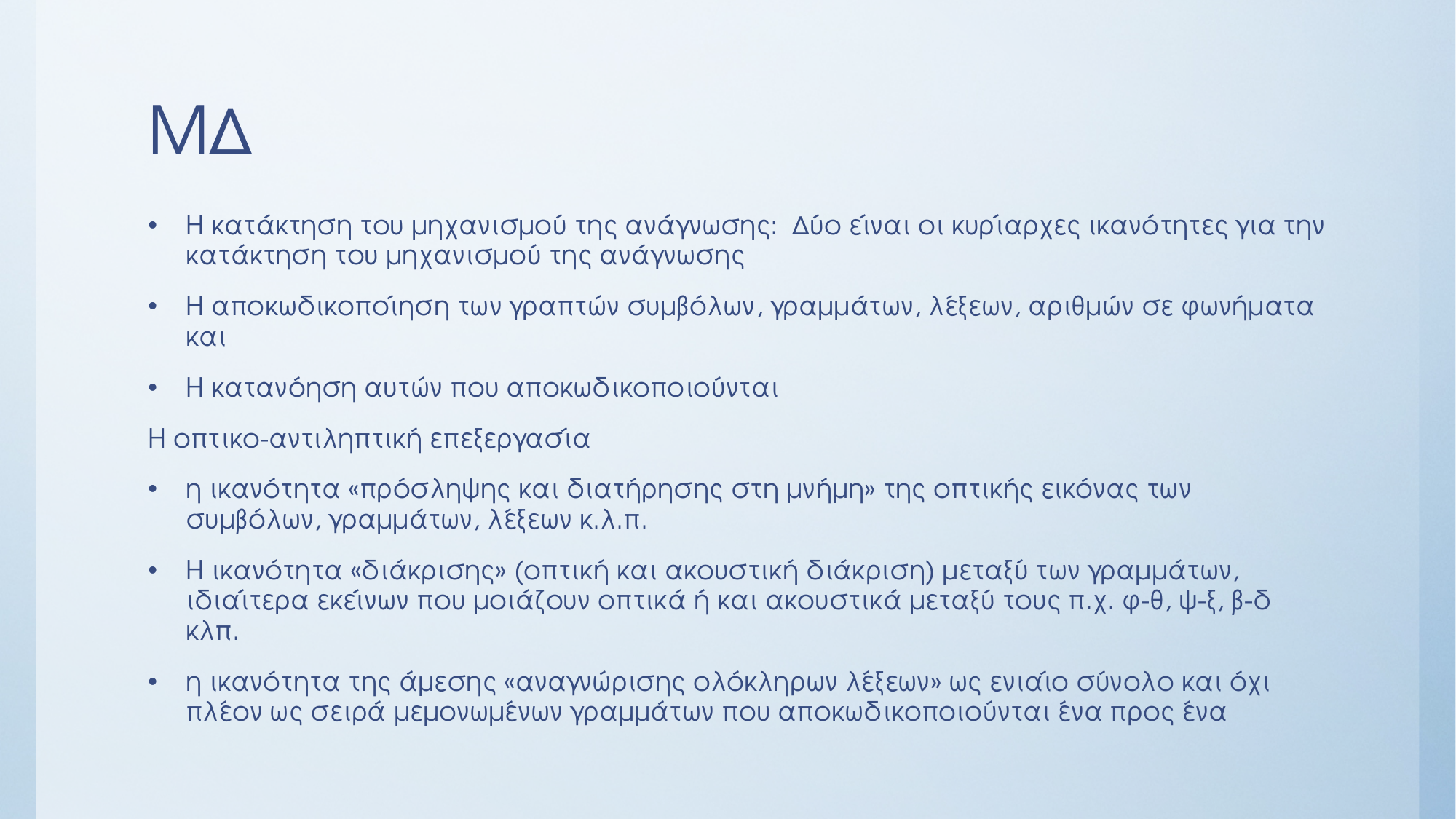

# ΜΔ
Η κατάκτηση του μηχανισμού της ανάγνωσης:  Δύο είναι οι κυρίαρχες ικανότητες για την κατάκτηση του μηχανισμού της ανάγνωσης
Η αποκωδικοποίηση των γραπτών συμβόλων, γραμμάτων, λέξεων, αριθμών σε φωνήματα και
Η κατανόηση αυτών που αποκωδικοποιούνται
Η οπτικο-αντιληπτική επεξεργασία
η ικανότητα «πρόσληψης και διατήρησης στη μνήμη» της οπτικής εικόνας των συμβόλων, γραμμάτων, λέξεων κ.λ.π.
Η ικανότητα «διάκρισης» (οπτική και ακουστική διάκριση) μεταξύ των γραμμάτων, ιδιαίτερα εκείνων που μοιάζουν οπτικά ή και ακουστικά μεταξύ τους π.χ. φ-θ, ψ-ξ, β-δ κλπ.
η ικανότητα της άμεσης «αναγνώρισης ολόκληρων λέξεων» ως ενιαίο σύνολο και όχι πλέον ως σειρά μεμονωμένων γραμμάτων που αποκωδικοποιούνται ένα προς ένα